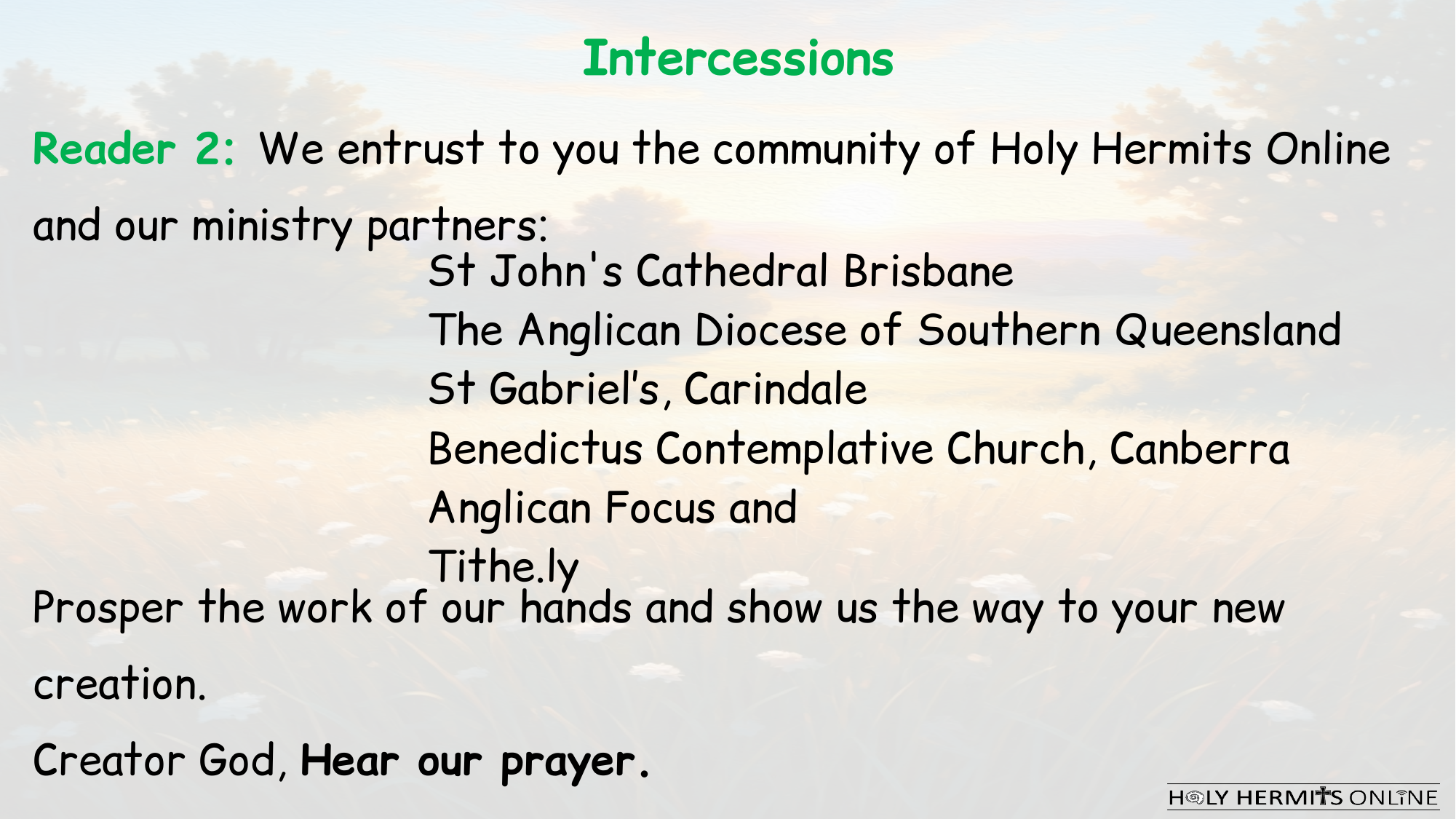

Intercessions
Reader 2: We entrust to you the community of Holy Hermits Online and our ministry partners:

Prosper the work of our hands and show us the way to your new creation.
Creator God, Hear our prayer.
| St John's Cathedral Brisbane The Anglican Diocese of Southern Queensland  St Gabriel’s, Carindale Benedictus Contemplative Church, Canberra Anglican Focus and Tithe.ly |  |  |
| --- | --- | --- |